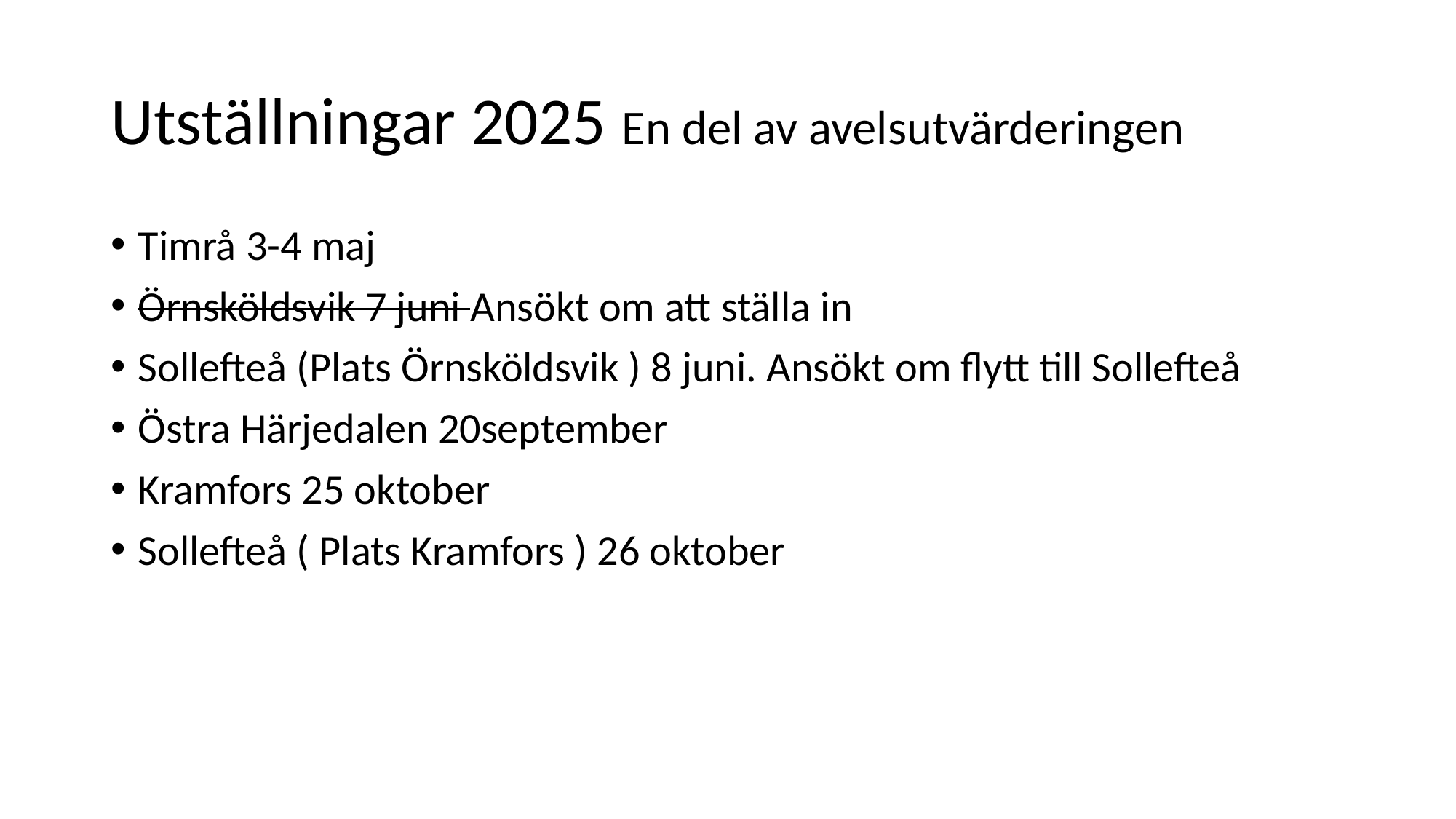

# Utställningar 2025 En del av avelsutvärderingen
Timrå 3-4 maj
Örnsköldsvik 7 juni Ansökt om att ställa in
Sollefteå (Plats Örnsköldsvik ) 8 juni. Ansökt om flytt till Sollefteå
Östra Härjedalen 20september
Kramfors 25 oktober
Sollefteå ( Plats Kramfors ) 26 oktober